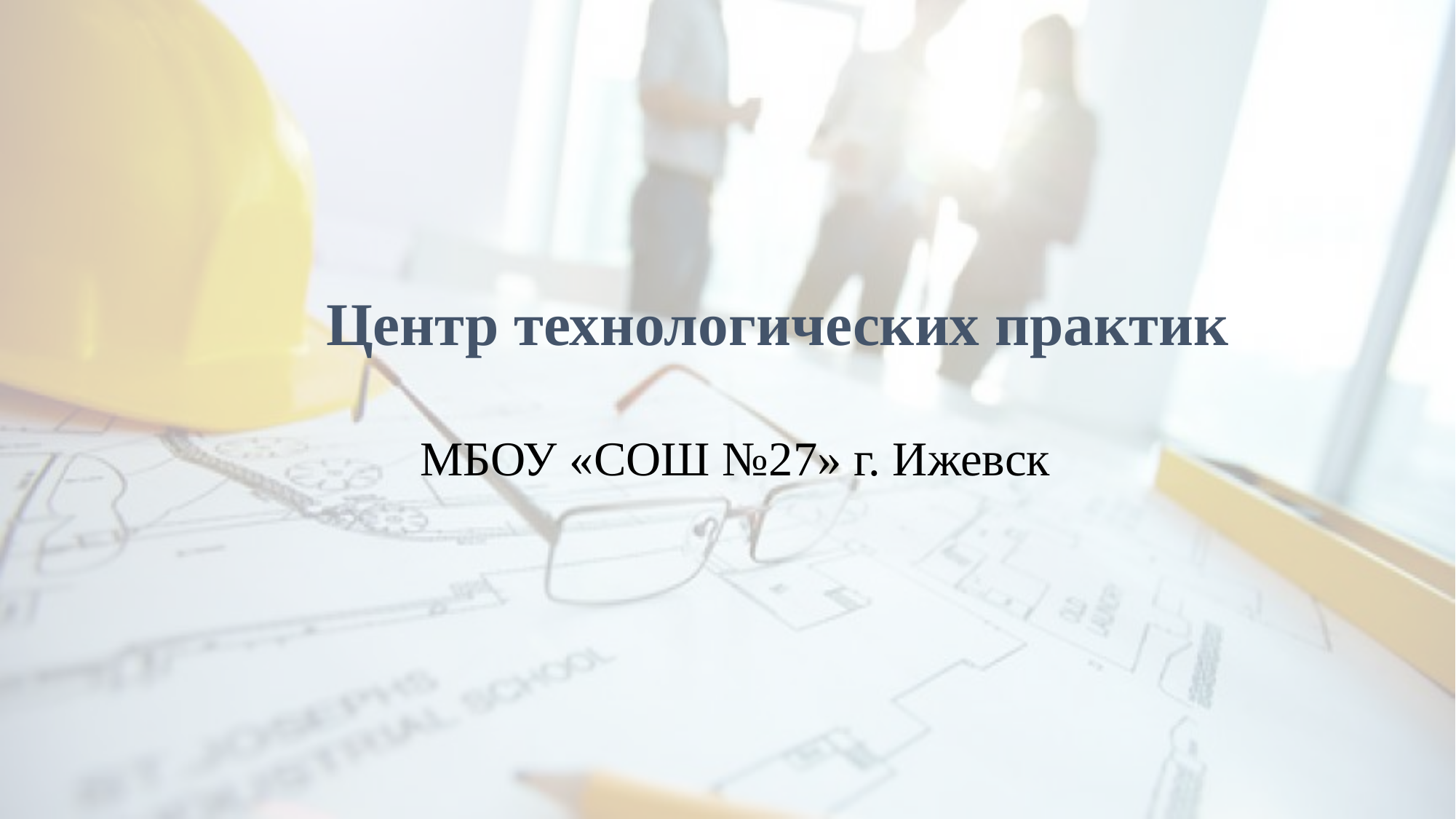

Центр технологических практик
МБОУ «СОШ №27» г. Ижевск